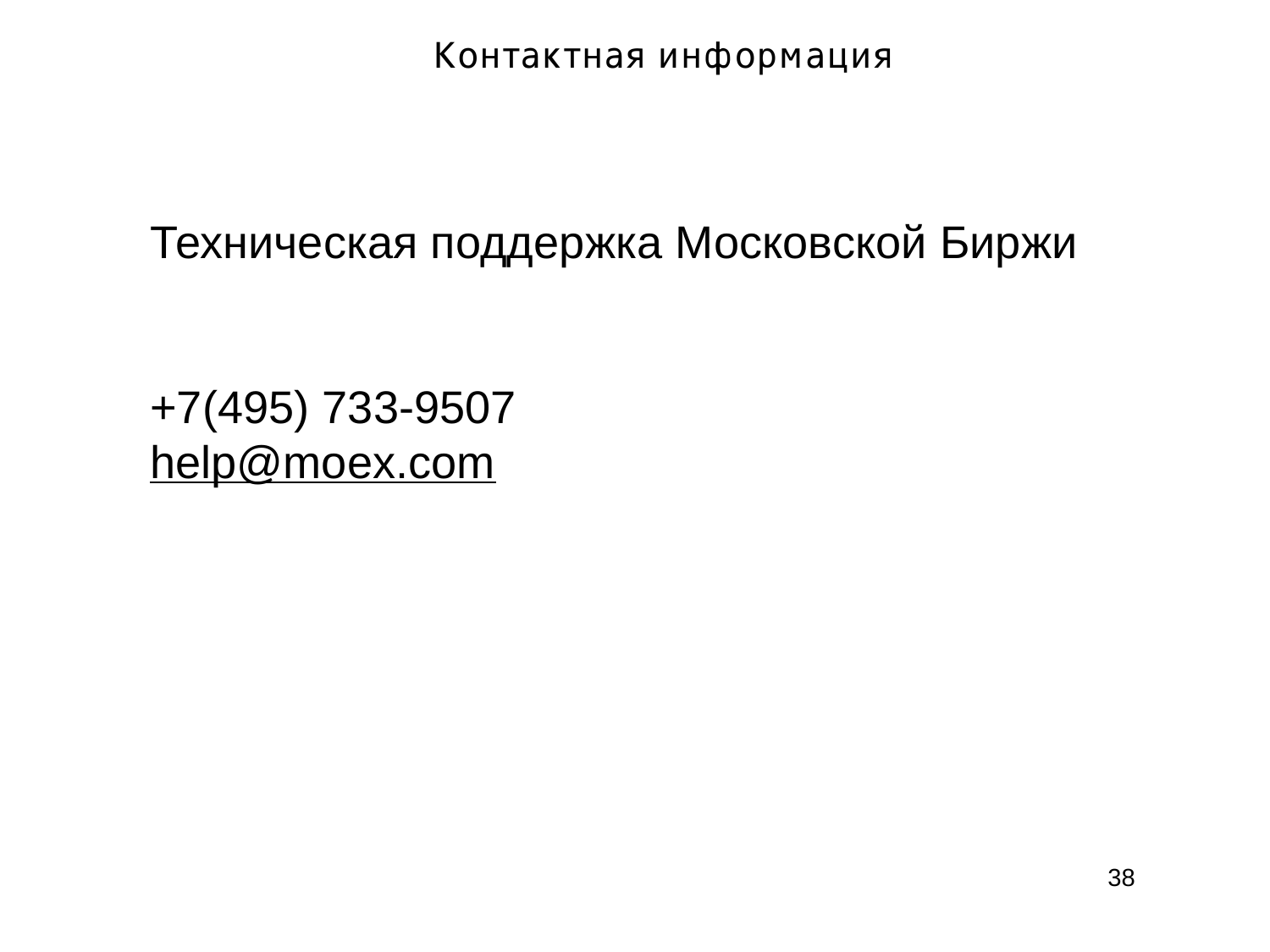

# Контактная информация
Техническая поддержка Московской Биржи

+7(495) 733-9507
help@moex.com
38